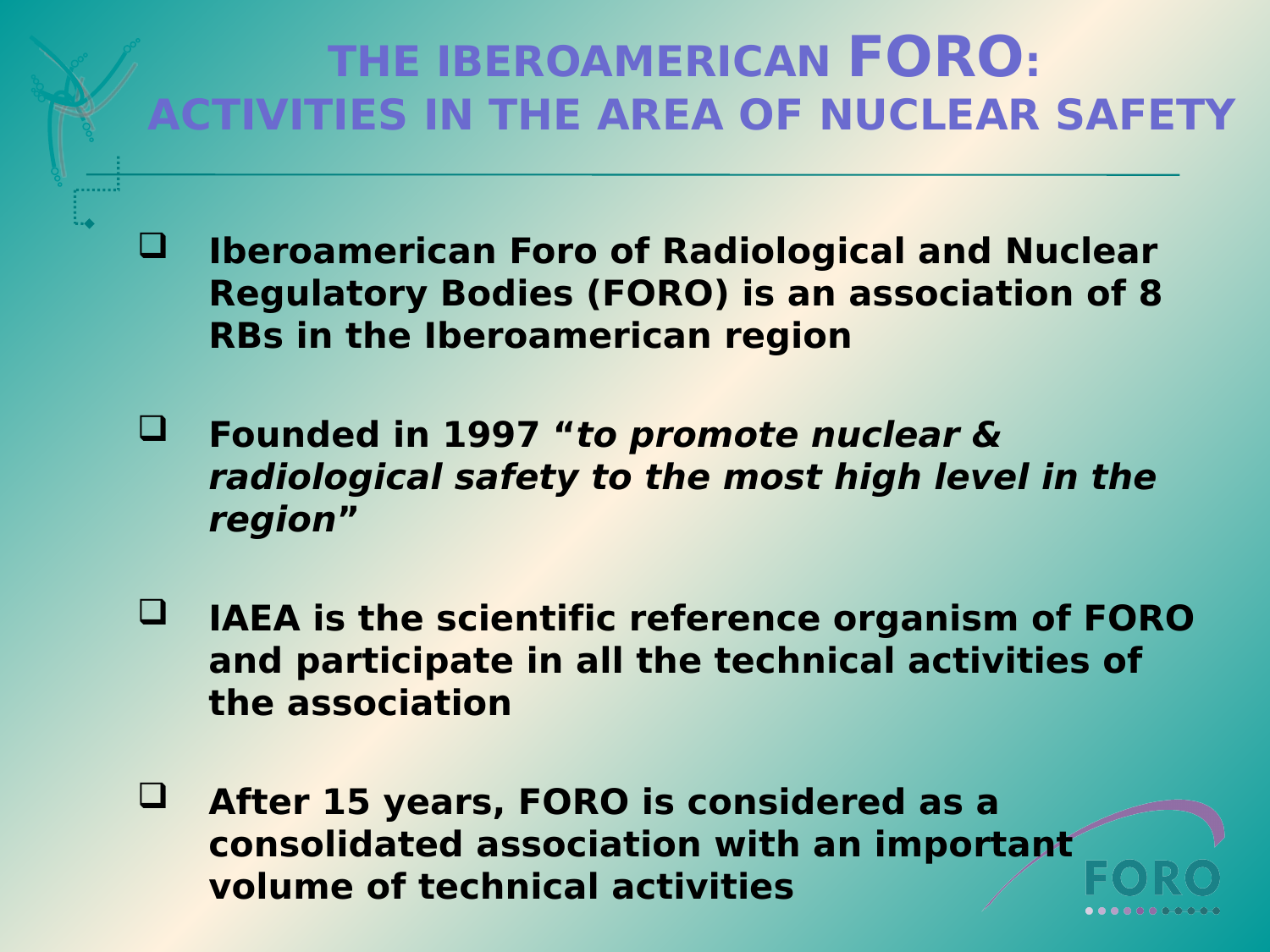

# THE IBEROAMERICAN FORO: ACTIVITIES IN THE AREA OF NUCLEAR SAFETY
Iberoamerican Foro of Radiological and Nuclear Regulatory Bodies (FORO) is an association of 8 RBs in the Iberoamerican region

Founded in 1997 “to promote nuclear & radiological safety to the most high level in the region”

IAEA is the scientific reference organism of FORO and participate in all the technical activities of the association

After 15 years, FORO is considered as a consolidated association with an important volume of technical activities